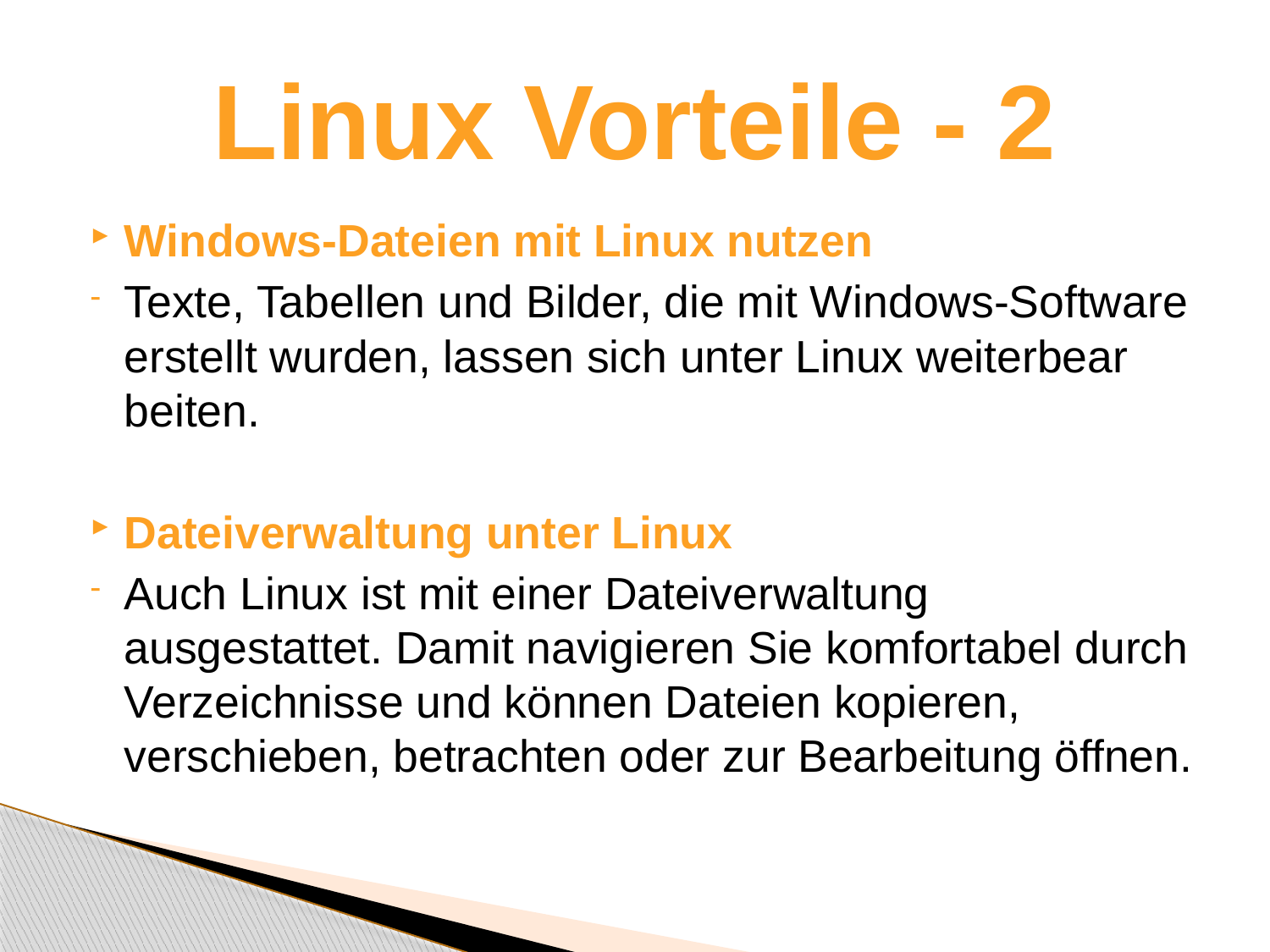

# Linux Vorteile - 2
Windows-Dateien mit Linux nutzen
Texte, Tabellen und Bilder, die mit Windows-Software erstellt wurden, lassen sich unter Linux weiterbear­beiten.

Dateiverwaltung unter Linux
Auch Linux ist mit einer Dateiverwaltung ausgestattet. Damit navigieren Sie komfortabel durch Verzeichnisse und können Dateien kopieren, verschieben, betrachten oder zur Bearbeitung öffnen.